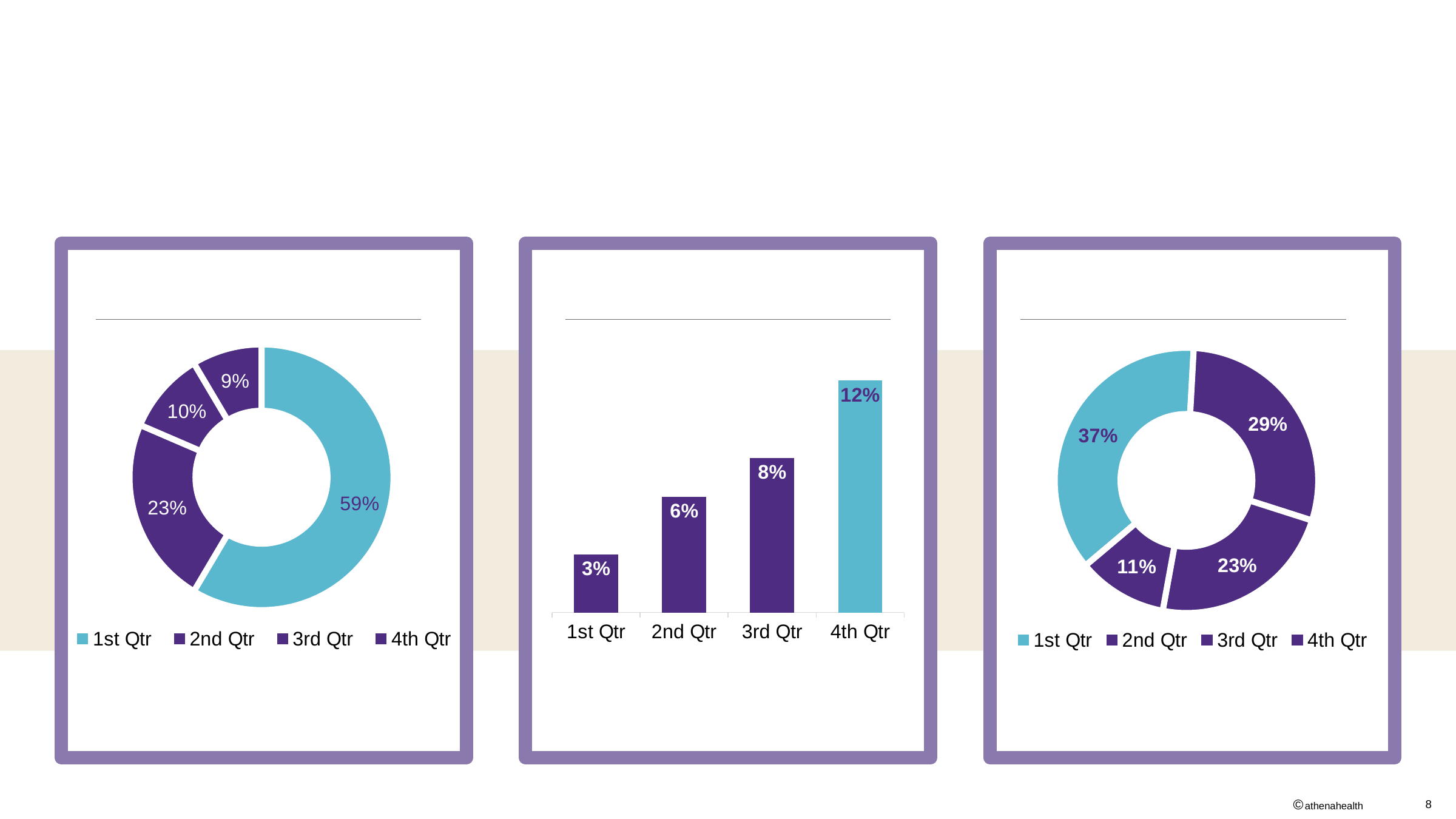

#

### Chart

| Category | Sales |
|---|---|
| 1st Qtr | 8.2 |
| 2nd Qtr | 3.2 |
| 3rd Qtr | 1.4 |
| 4th Qtr | 1.2 |

### Chart

| Category | Sales |
|---|---|
| 1st Qtr | 0.03 |
| 2nd Qtr | 0.06 |
| 3rd Qtr | 0.08 |
| 4th Qtr | 0.12 |

### Chart

| Category | Revenue |
|---|---|
| 1st Qtr | 0.37 |
| 2nd Qtr | 0.29 |
| 3rd Qtr | 0.23 |
| 4th Qtr | 0.11 |